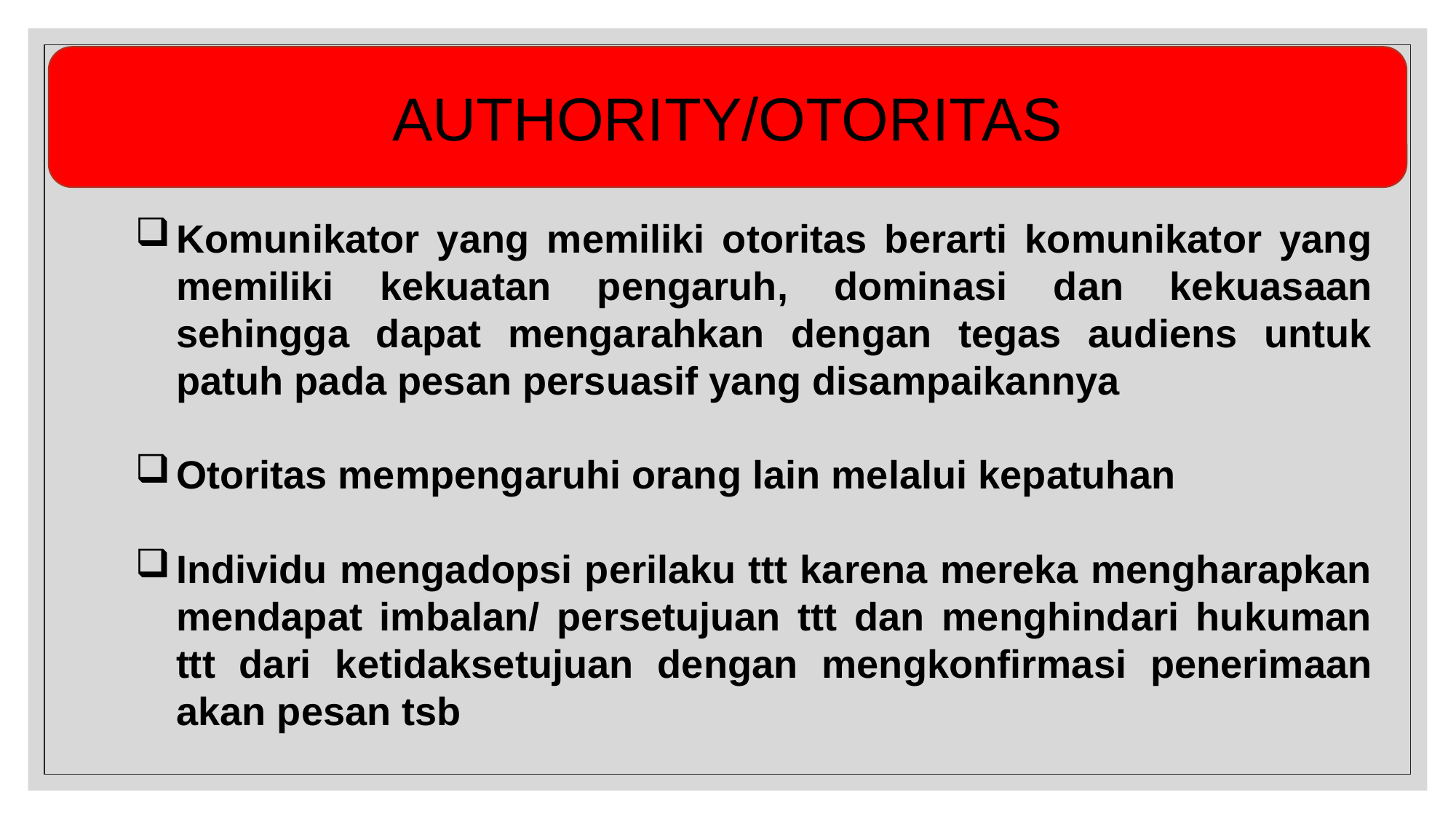

AUTHORITY/OTORITAS

Komunikator yang memiliki otoritas berarti komunikator yang memiliki kekuatan pengaruh, dominasi dan kekuasaan sehingga dapat mengarahkan dengan tegas audiens untuk patuh pada pesan persuasif yang disampaikannya

Otoritas mempengaruhi orang lain melalui kepatuhan

Individu mengadopsi perilaku ttt karena mereka mengharapkan mendapat imbalan/ persetujuan ttt dan menghindari hukuman ttt dari ketidaksetujuan dengan mengkonfirmasi penerimaan akan pesan tsb